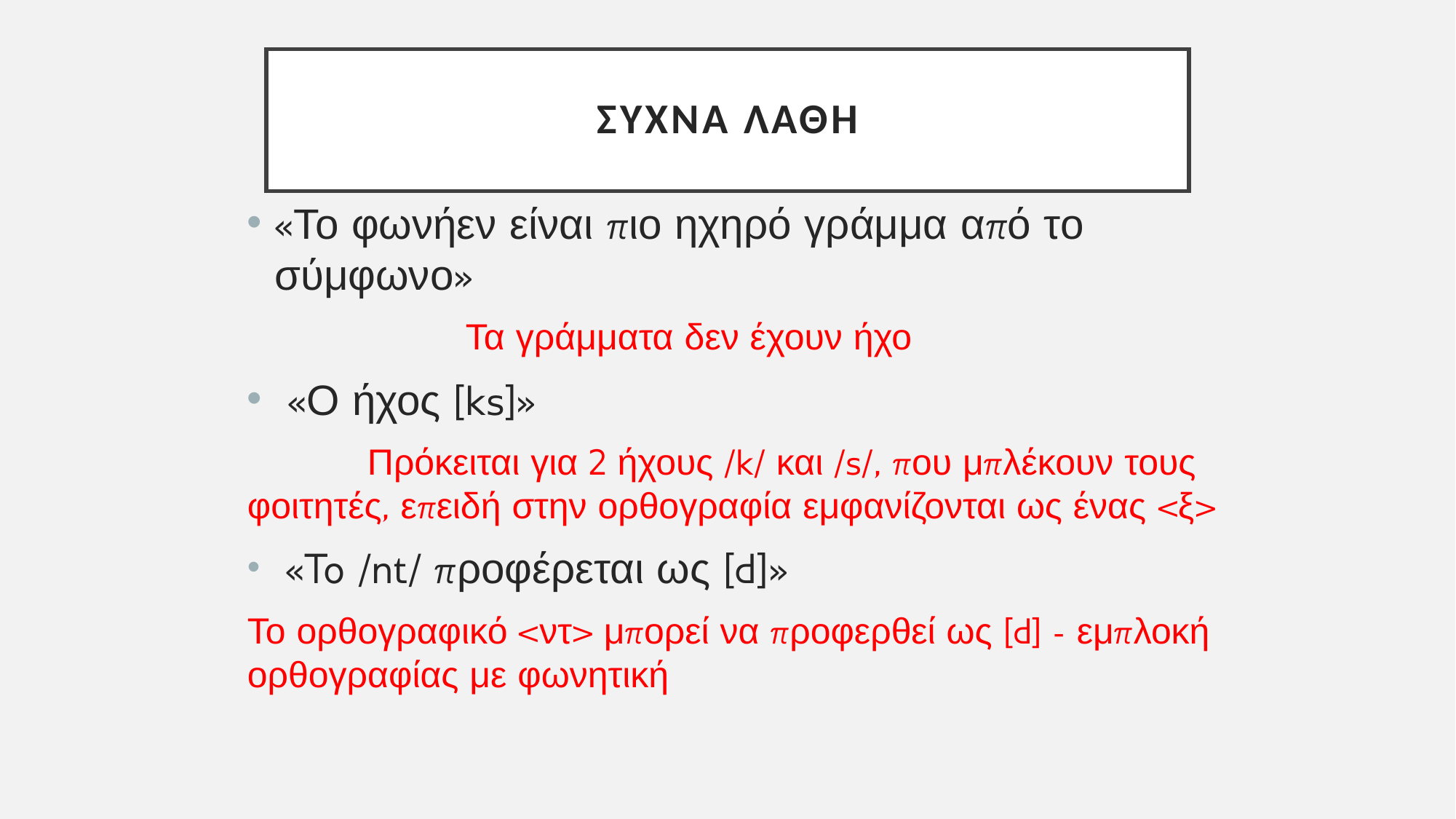

# Συχνά λάθη
«Το φωνήεν είναι πιο ηχηρό γράμμα από το σύμφωνο»
		Τα γράμματα δεν έχουν ήχο
 «Ο ήχος [ks]»
           Πρόκειται για 2 ήχους /k/ και /s/, που μπλέκουν τους φοιτητές, επειδή στην ορθογραφία εμφανίζονται ως ένας <ξ>
 «To /nt/ προφέρεται ως [d]»
Το ορθογραφικό <ντ> μπορεί να προφερθεί ως [d] - εμπλοκή ορθογραφίας με φωνητική